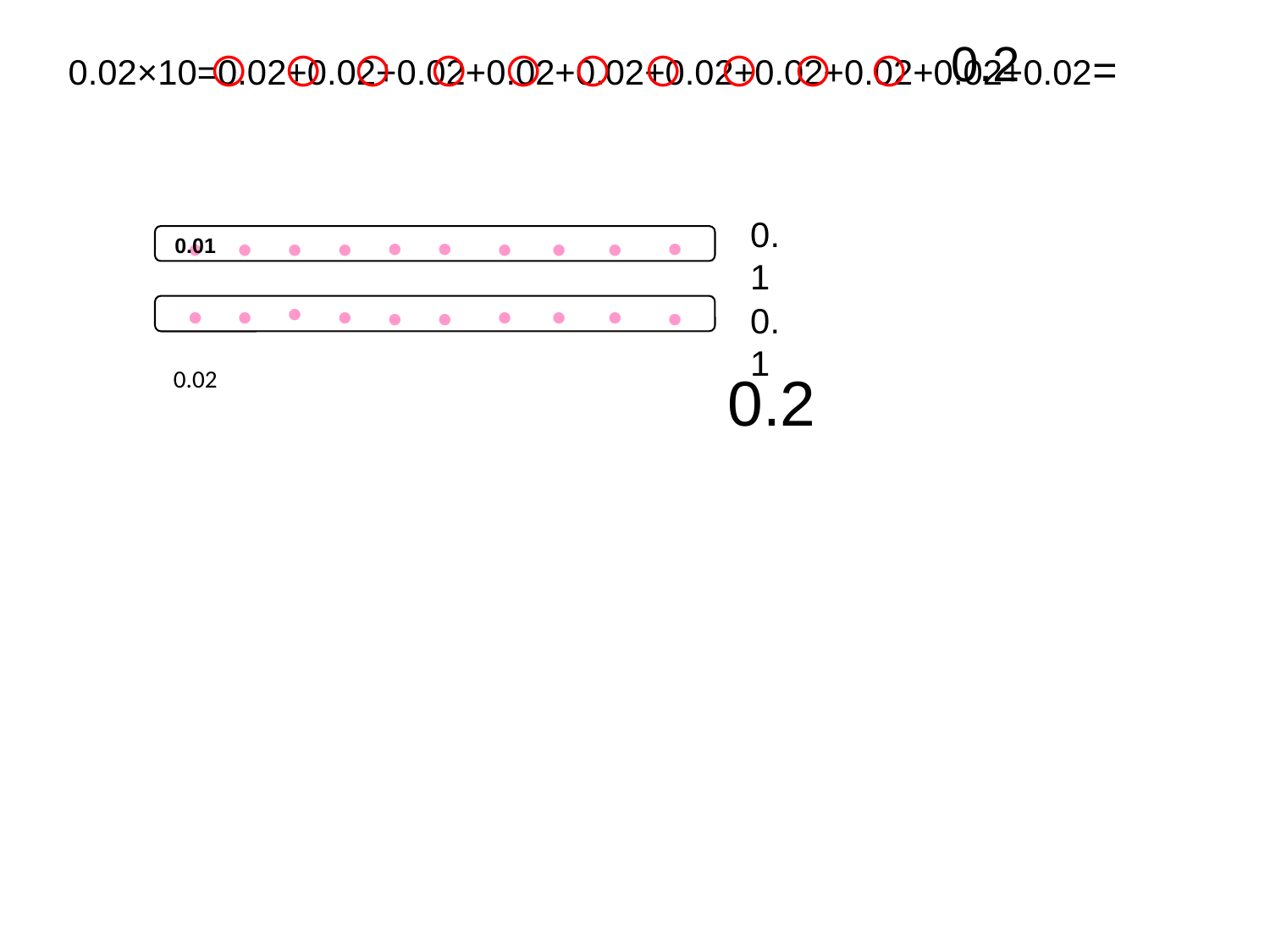

○
○
○
○
○
○
○
○
○
○
0.2

0.02×10=0.02+0.02+0.02+0.02+0.02+0.02+0.02+0.02+0.02+0.02=

0.1

0.01

●
●
●
●
●
●
●
●
●
●
●
0.1

●
●
●
●
●
●

●
●
●
0.2

0.02